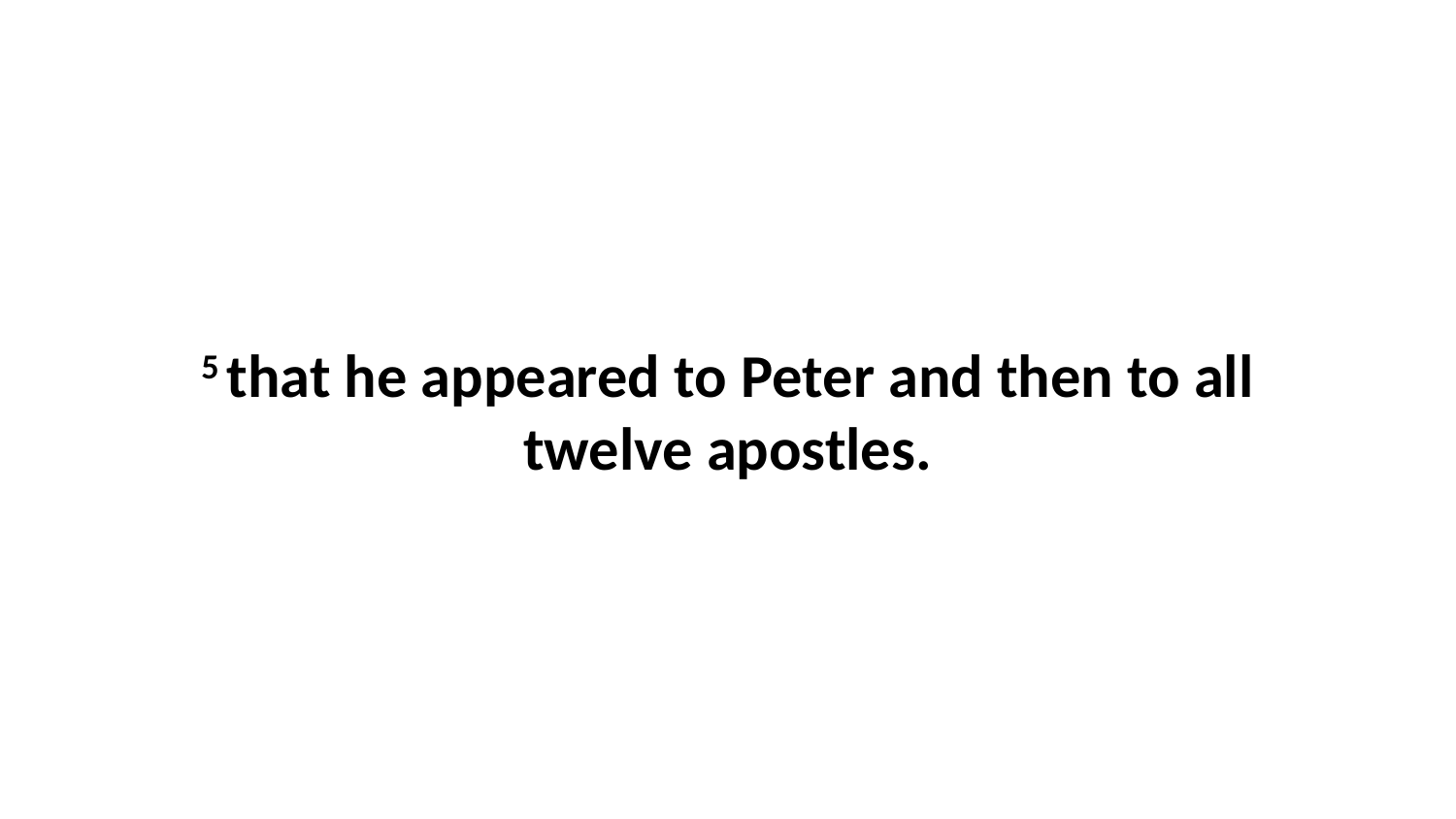

5 that he appeared to Peter and then to all twelve apostles.